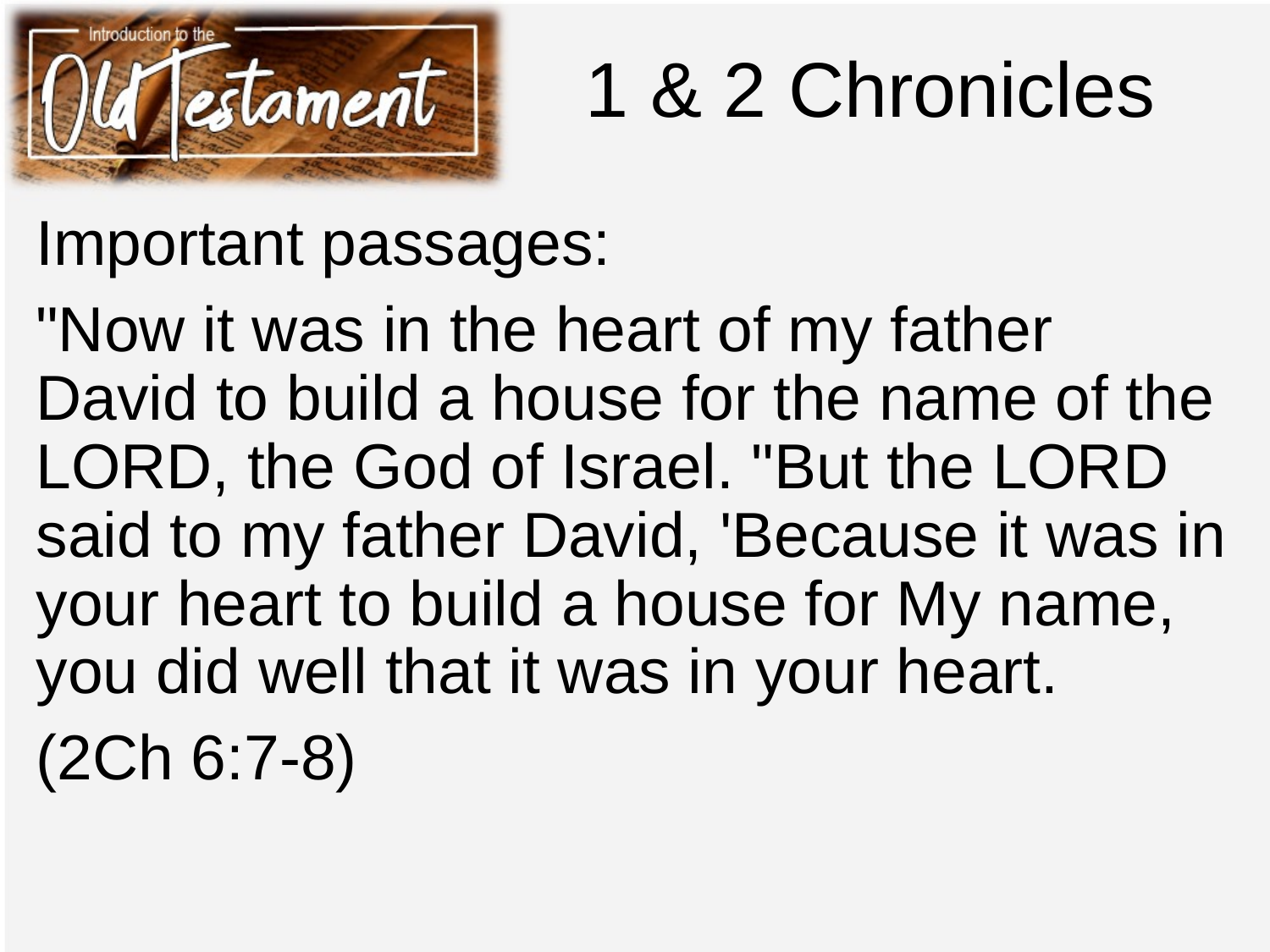

# 1 & 2 Chronicles
Important passages:
"Now it was in the heart of my father David to build a house for the name of the LORD, the God of Israel. "But the LORD said to my father David, 'Because it was in your heart to build a house for My name, you did well that it was in your heart.
(2Ch 6:7-8)